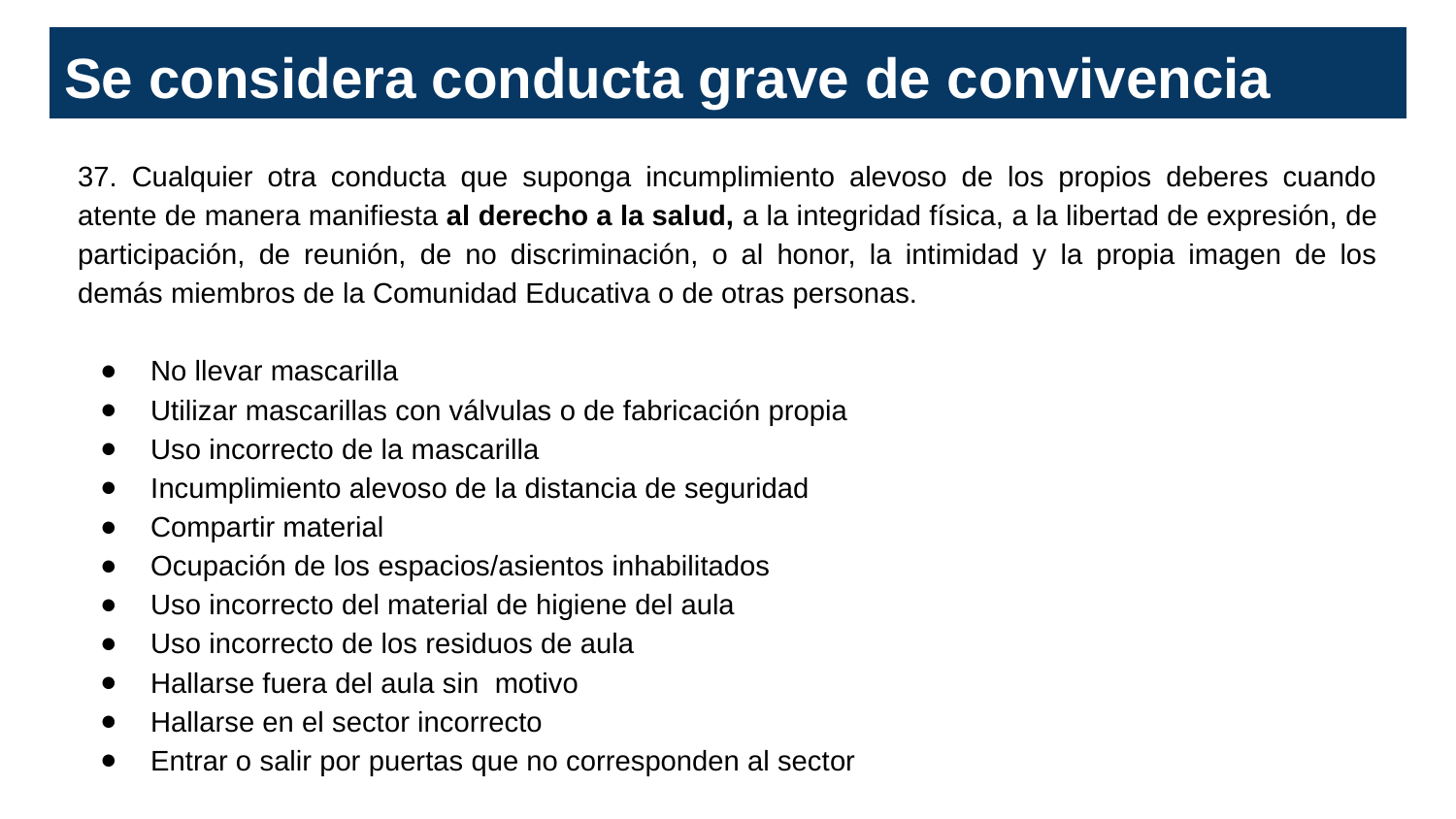

# Se considera conducta grave de convivencia
37. Cualquier otra conducta que suponga incumplimiento alevoso de los propios deberes cuando atente de manera manifiesta al derecho a la salud, a la integridad física, a la libertad de expresión, de participación, de reunión, de no discriminación, o al honor, la intimidad y la propia imagen de los demás miembros de la Comunidad Educativa o de otras personas.

No llevar mascarilla
Utilizar mascarillas con válvulas o de fabricación propia
Uso incorrecto de la mascarilla
Incumplimiento alevoso de la distancia de seguridad
Compartir material
Ocupación de los espacios/asientos inhabilitados
Uso incorrecto del material de higiene del aula
Uso incorrecto de los residuos de aula
Hallarse fuera del aula sin  motivo
Hallarse en el sector incorrecto
Entrar o salir por puertas que no corresponden al sector